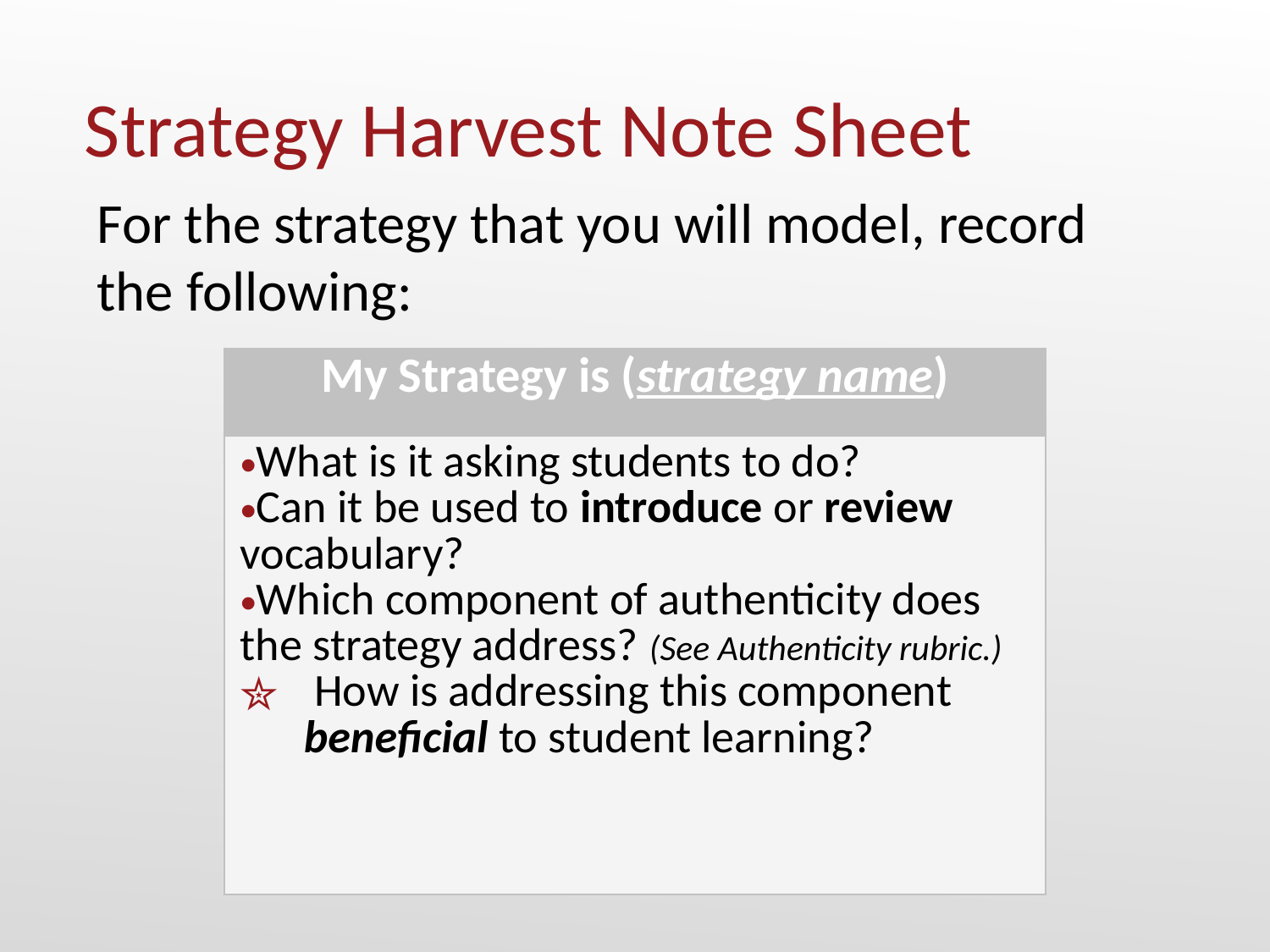

# Strategy Harvest Note Sheet
For the strategy that you will model, record the following:
| My Strategy is (strategy name) |
| --- |
| What is it asking students to do? Can it be used to introduce or review vocabulary? Which component of authenticity does the strategy address? (See Authenticity rubric.) How is addressing this component beneficial to student learning? |